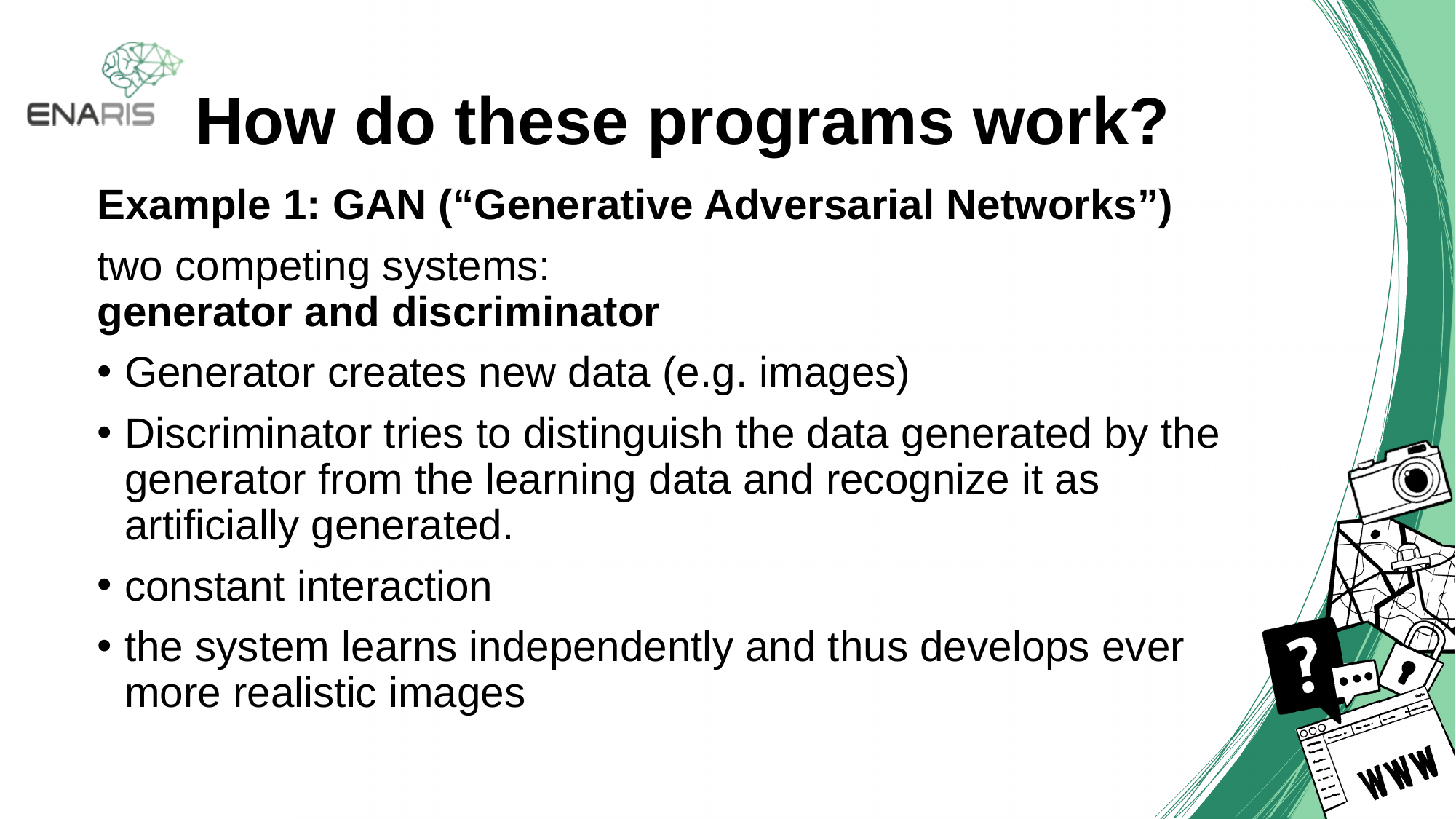

# How do these programs work?
Example 1: GAN (“Generative Adversarial Networks”)
two competing systems:
generator and discriminator
Generator creates new data (e.g. images)
Discriminator tries to distinguish the data generated by the generator from the learning data and recognize it as artificially generated.
constant interaction
the system learns independently and thus develops ever more realistic images